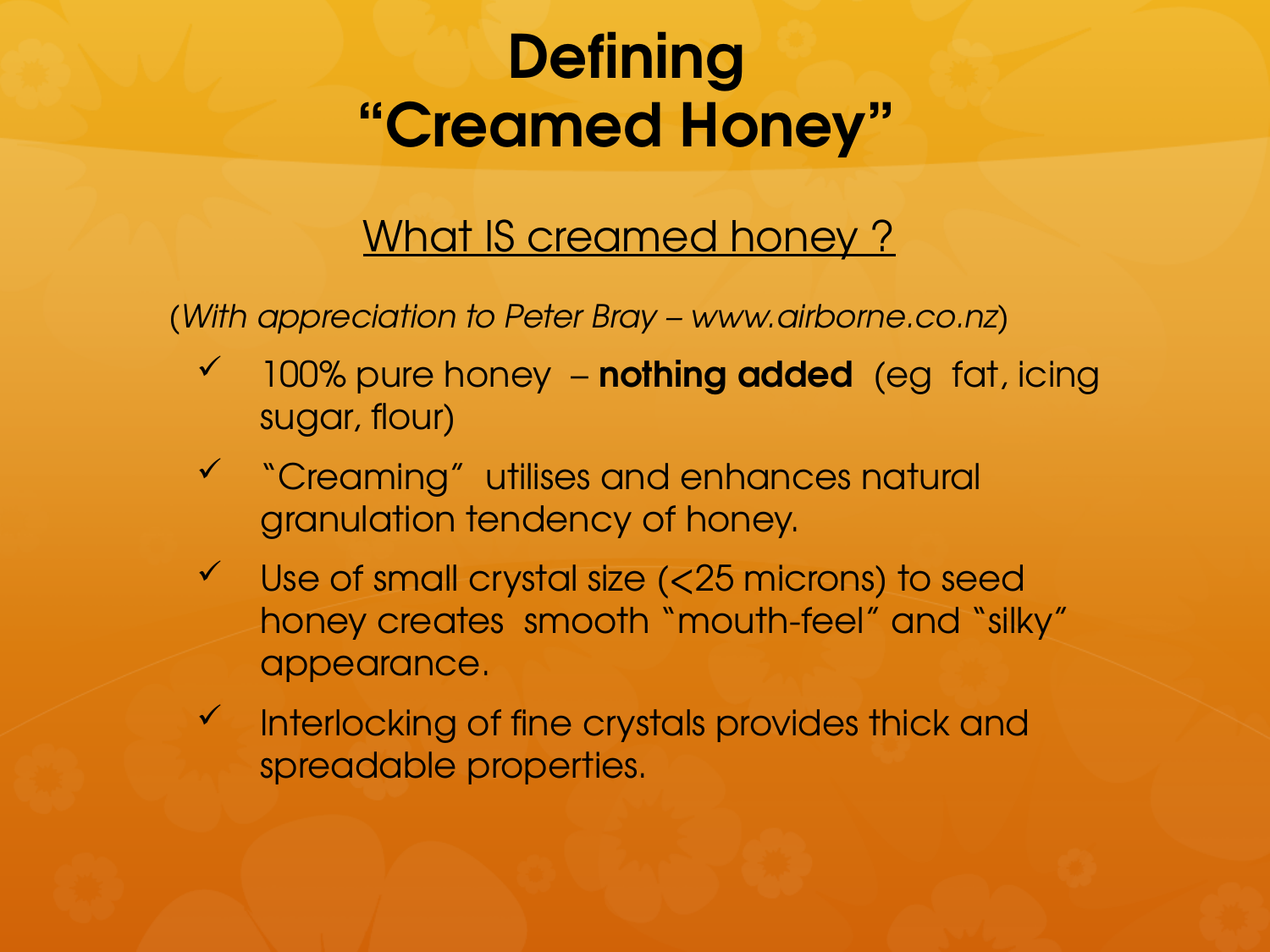

# Defining “Creamed Honey”
What IS creamed honey ?
    (With appreciation to Peter Bray – www.airborne.co.nz)
100% pure honey  – nothing added  (eg  fat, icing sugar, flour)
“Creaming”  utilises and enhances natural granulation tendency of honey.
Use of small crystal size (<25 microns) to seed honey creates  smooth “mouth-feel” and “silky” appearance.
Interlocking of fine crystals provides thick and spreadable properties.